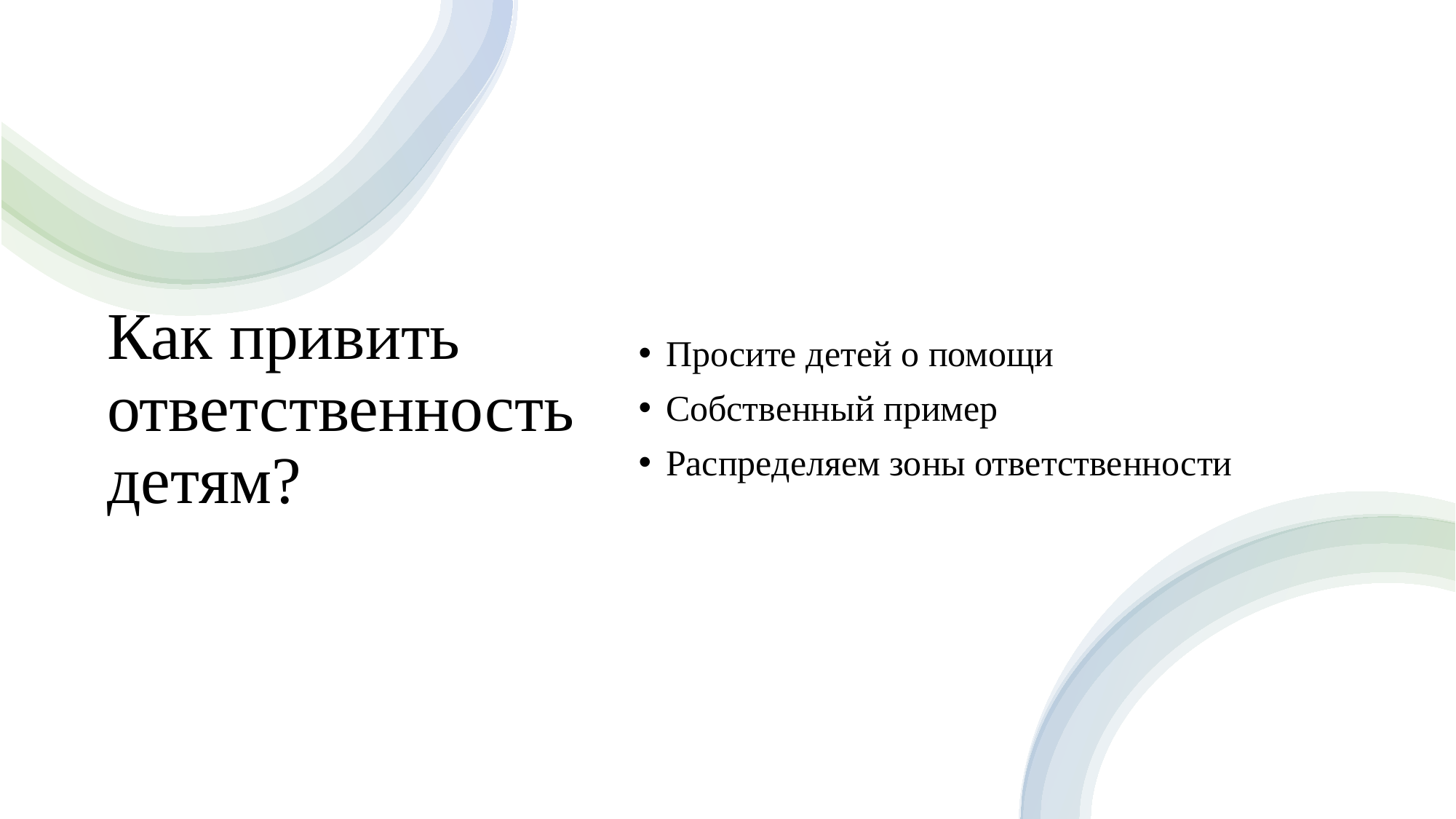

# Как привить ответственность детям?
Просите детей о помощи
Собственный пример
Распределяем зоны ответственности